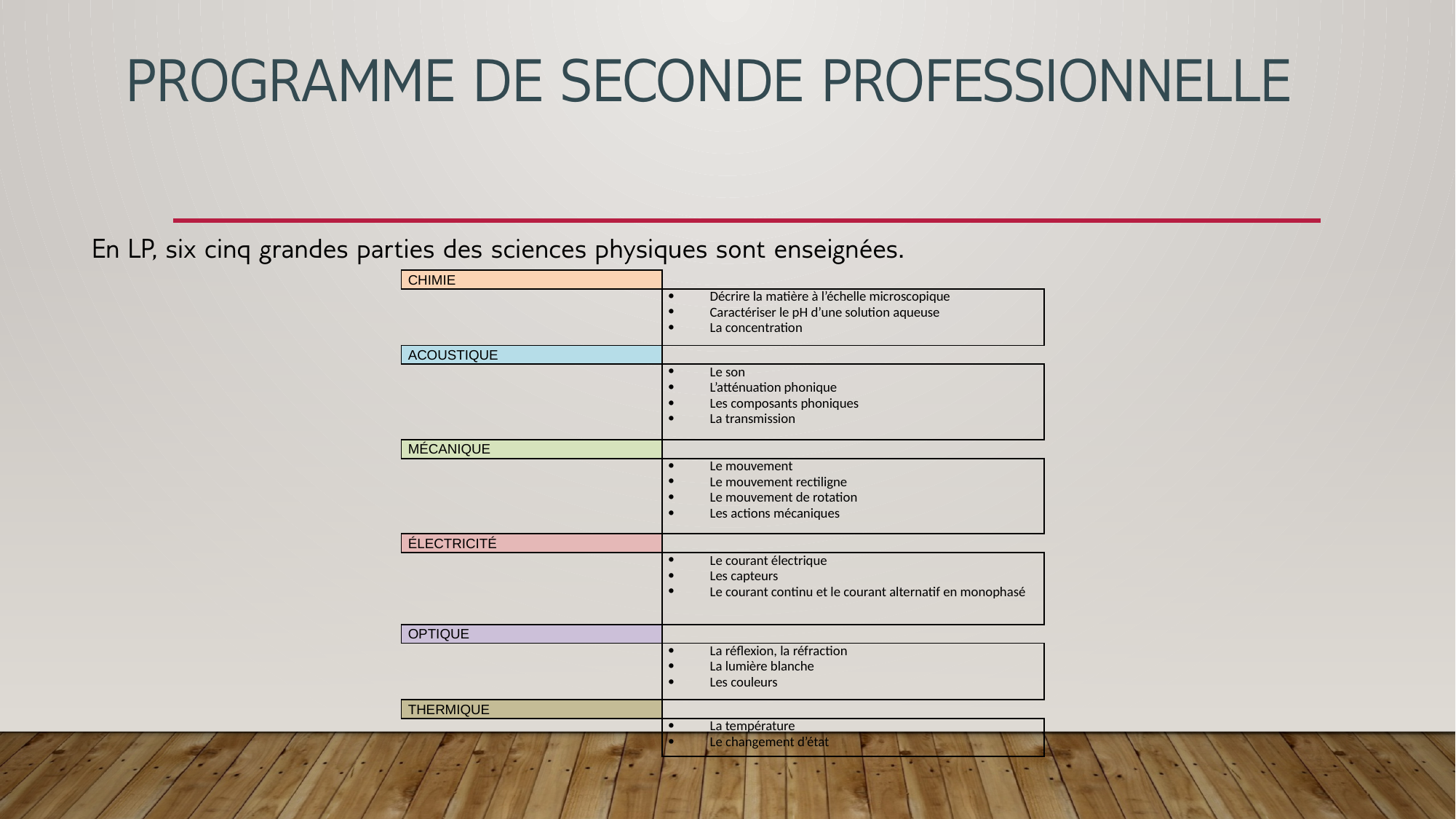

# Programme de seconde professionnelle
En LP, six cinq grandes parties des sciences physiques sont enseignées.
| CHIMIE |  |
| --- | --- |
|  | Décrire la matière à l’échelle microscopique Caractériser le pH d’une solution aqueuse La concentration |
| ACOUSTIQUE |  |
|  | Le son L’atténuation phonique Les composants phoniques La transmission |
| MÉCANIQUE |  |
|  | Le mouvement Le mouvement rectiligne Le mouvement de rotation Les actions mécaniques |
| ÉLECTRICITÉ |  |
|  | Le courant électrique Les capteurs Le courant continu et le courant alternatif en monophasé |
| OPTIQUE |  |
|  | La réflexion, la réfraction La lumière blanche Les couleurs |
| THERMIQUE |  |
|  | La température Le changement d’état |